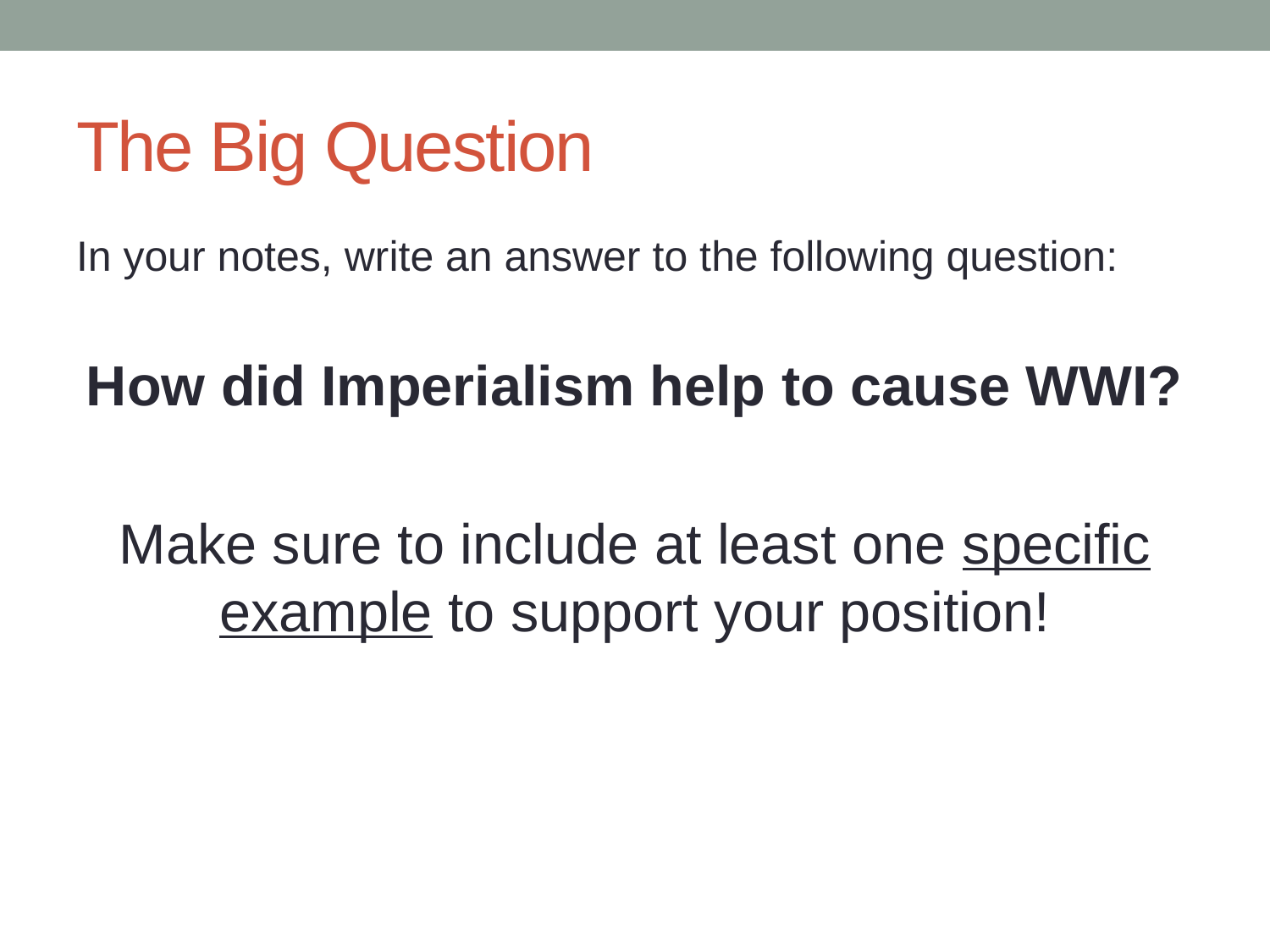

# The Big Question
In your notes, write an answer to the following question:

How did Imperialism help to cause WWI?

Make sure to include at least one specific example to support your position!